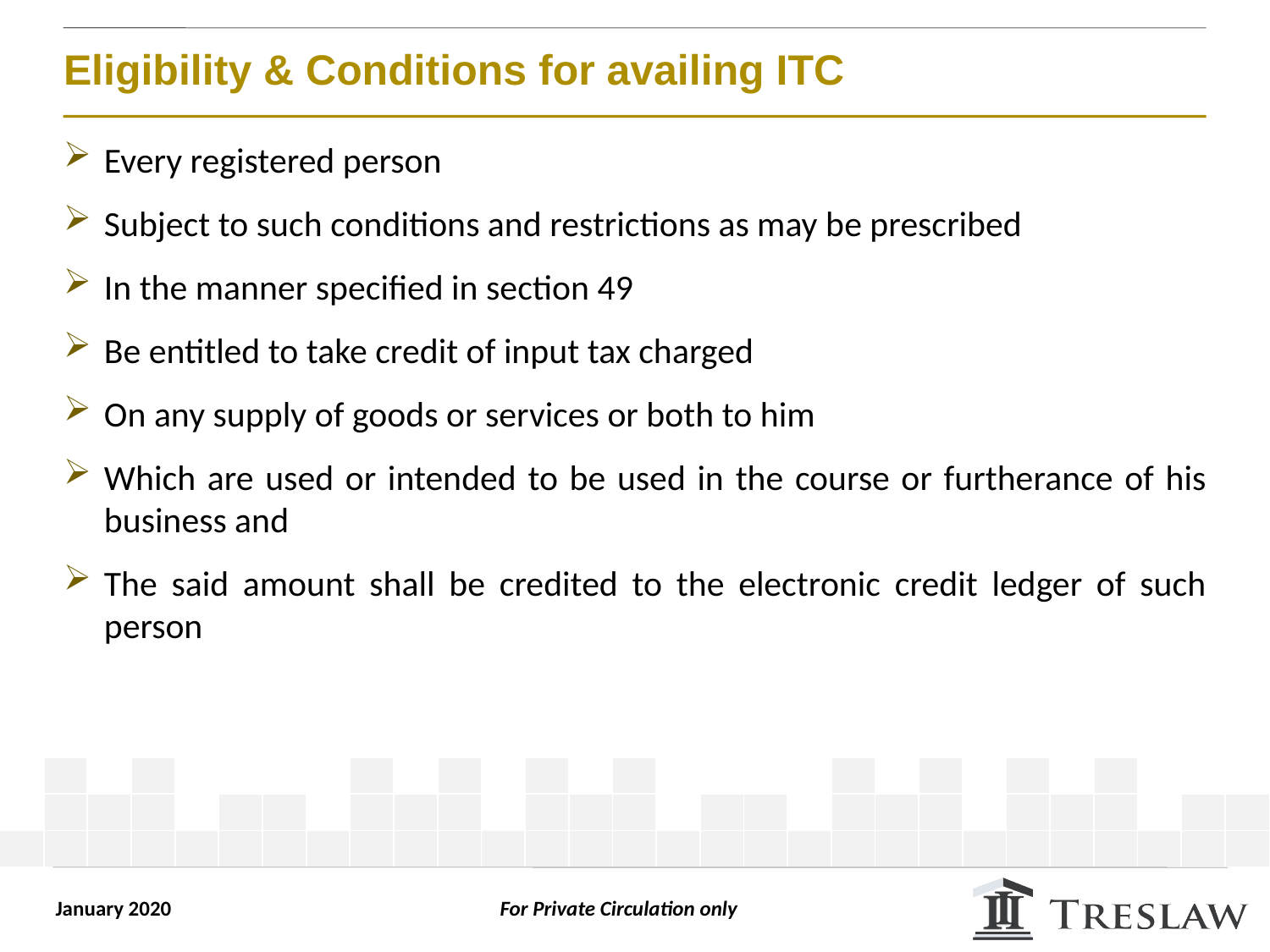

# Eligibility & Conditions for availing ITC
Every registered person
Subject to such conditions and restrictions as may be prescribed
In the manner specified in section 49
Be entitled to take credit of input tax charged
On any supply of goods or services or both to him
Which are used or intended to be used in the course or furtherance of his business and
The said amount shall be credited to the electronic credit ledger of such person